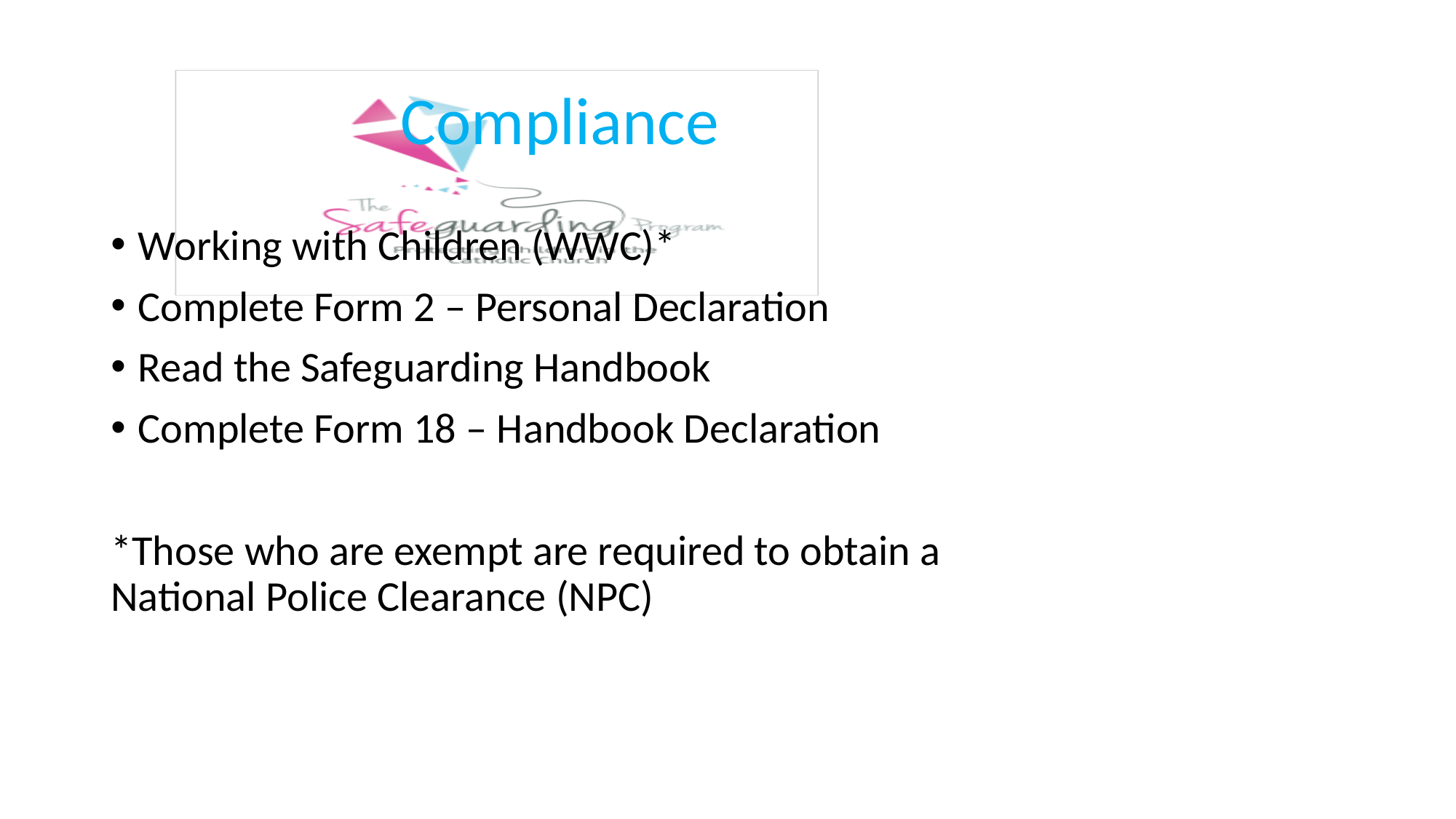

# Compliance
Working with Children (WWC)*
Complete Form 2 – Personal Declaration
Read the Safeguarding Handbook
Complete Form 18 – Handbook Declaration

*Those who are exempt are required to obtain a  National Police Clearance (NPC)